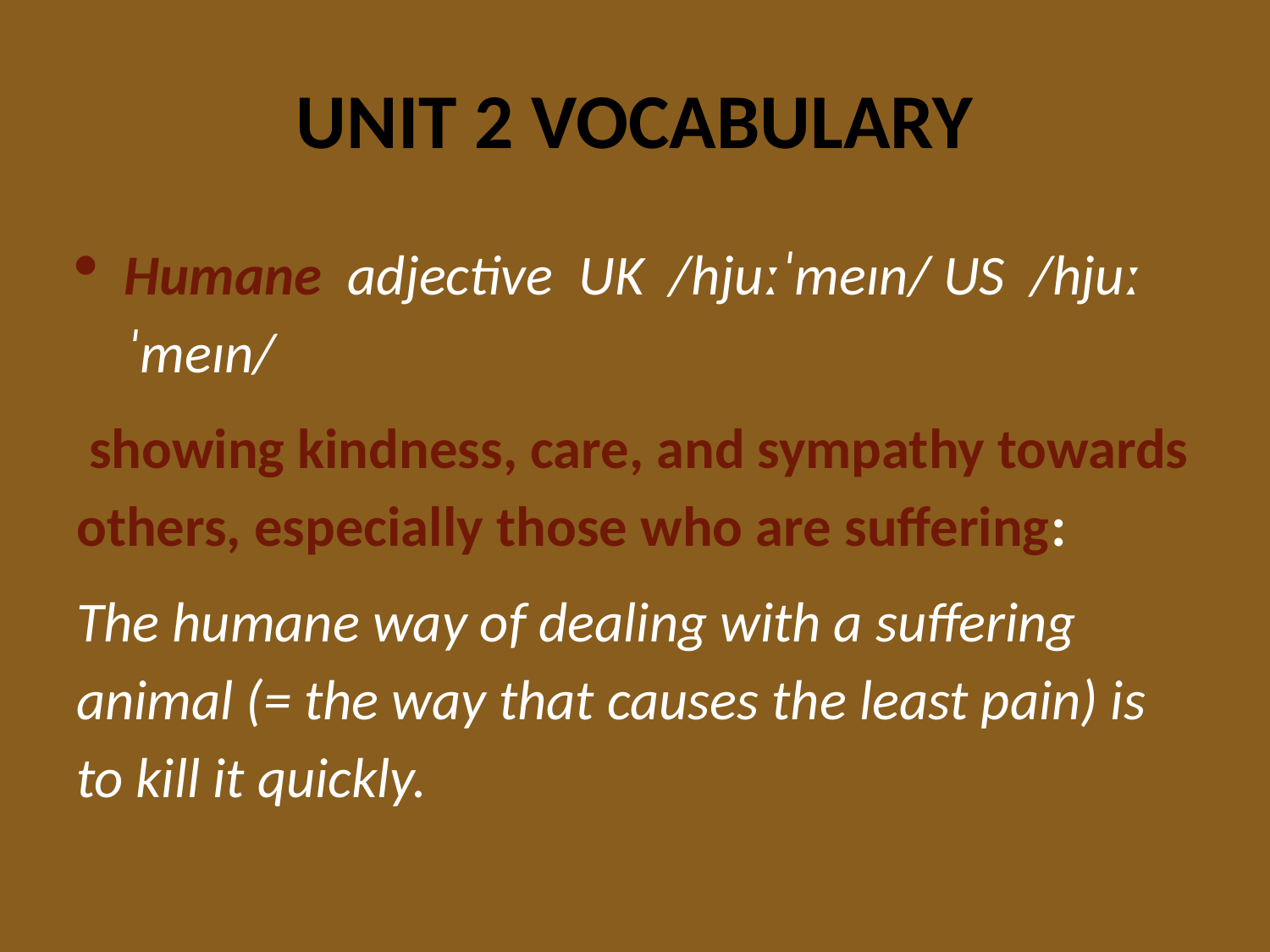

# UNIT 2 VOCABULARY
Humane  adjective  UK  /hjuːˈmeɪn/ US  /hjuːˈmeɪn/
 showing kindness, care, and sympathy towards others, especially those who are suffering:
The humane way of dealing with a suffering animal (= the way that causes the least pain) is to kill it quickly.